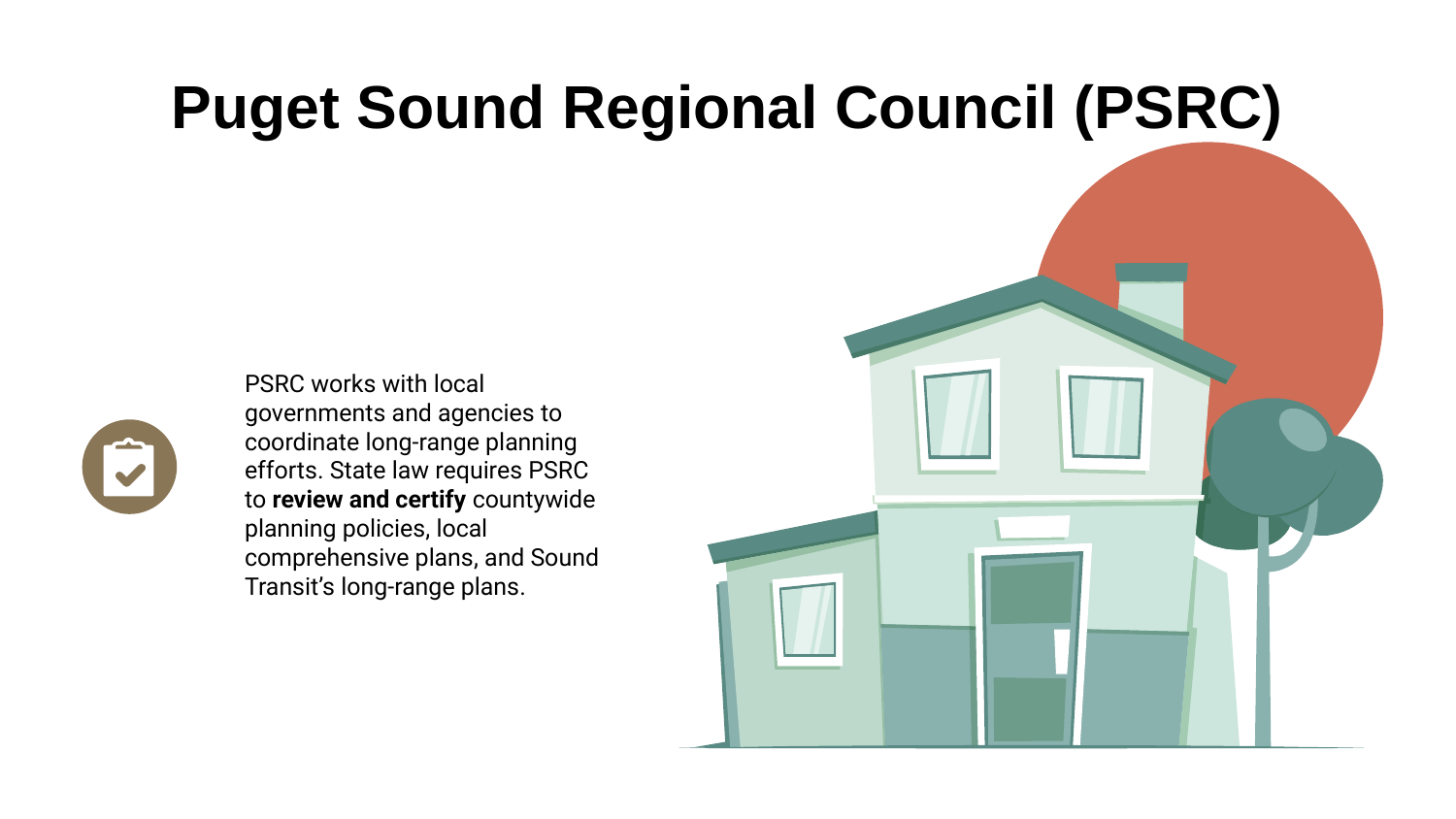

# Puget Sound Regional Council (PSRC)

PSRC works with local governments and agencies to coordinate long-range planning efforts. State law requires PSRC to review and certify countywide planning policies, local comprehensive plans, and Sound Transit’s long-range plans.